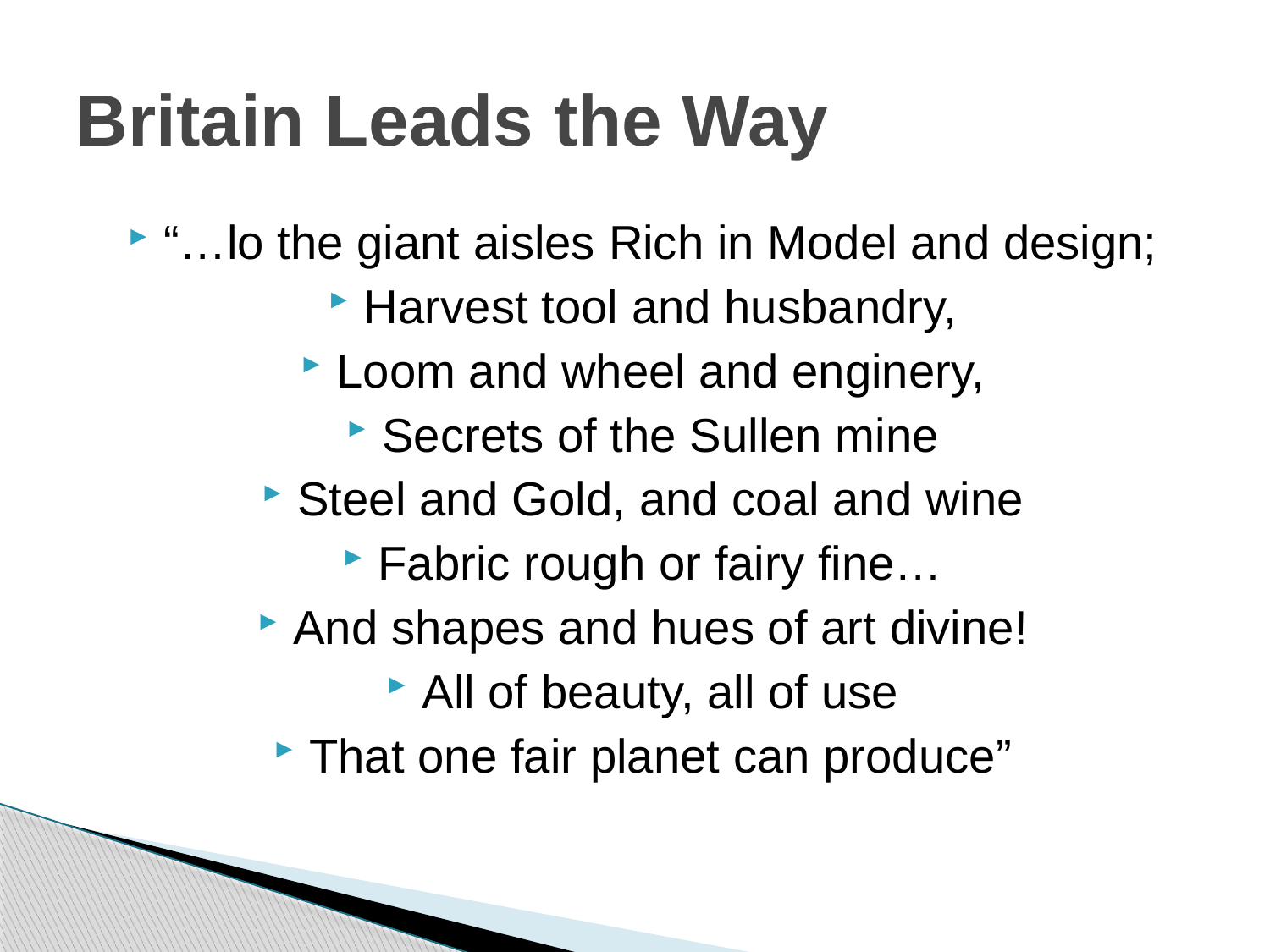

# Britain Leads the Way
“…lo the giant aisles Rich in Model and design;
Harvest tool and husbandry,
Loom and wheel and enginery,
Secrets of the Sullen mine
Steel and Gold, and coal and wine
Fabric rough or fairy fine…
And shapes and hues of art divine!
All of beauty, all of use
That one fair planet can produce”